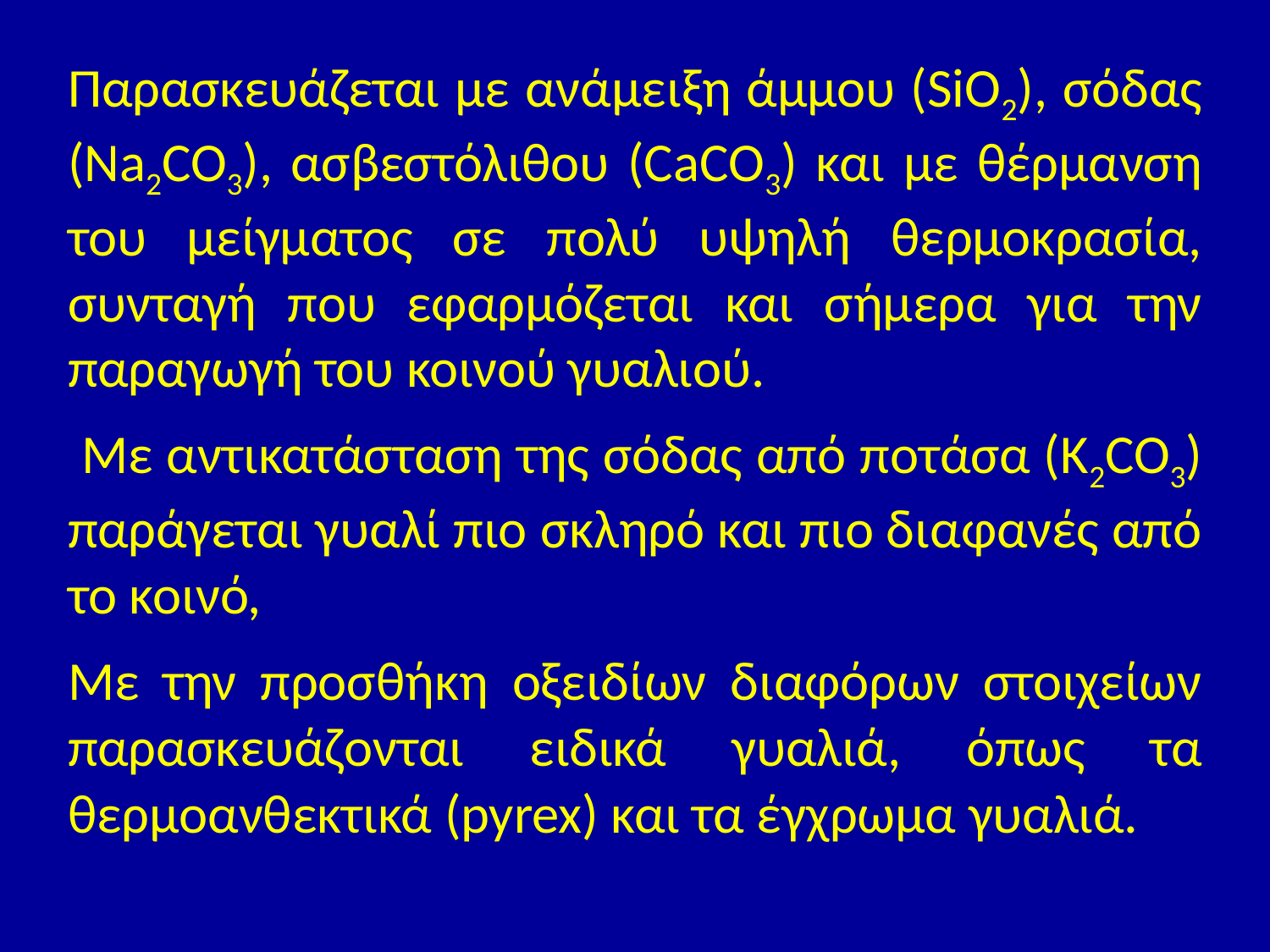

Παρασκευάζεται με ανάμειξη άμμου (SiO2), σόδας (Na2CO3), ασβεστόλιθου (CaCO3) και με θέρμανση του μείγματος σε πολύ υψηλή θερμοκρασία, συνταγή που εφαρμόζεται και σήμερα για την παραγωγή του κοινού γυαλιού.
 Με αντικατάσταση της σόδας από ποτάσα (K2CO3) παράγεται γυαλί πιο σκληρό και πιο διαφανές από το κοινό,
Με την προσθήκη οξειδίων διαφόρων στοιχείων παρασκευάζονται ειδικά γυαλιά, όπως τα θερμοανθεκτικά (pyrex) και τα έγχρωμα γυαλιά.